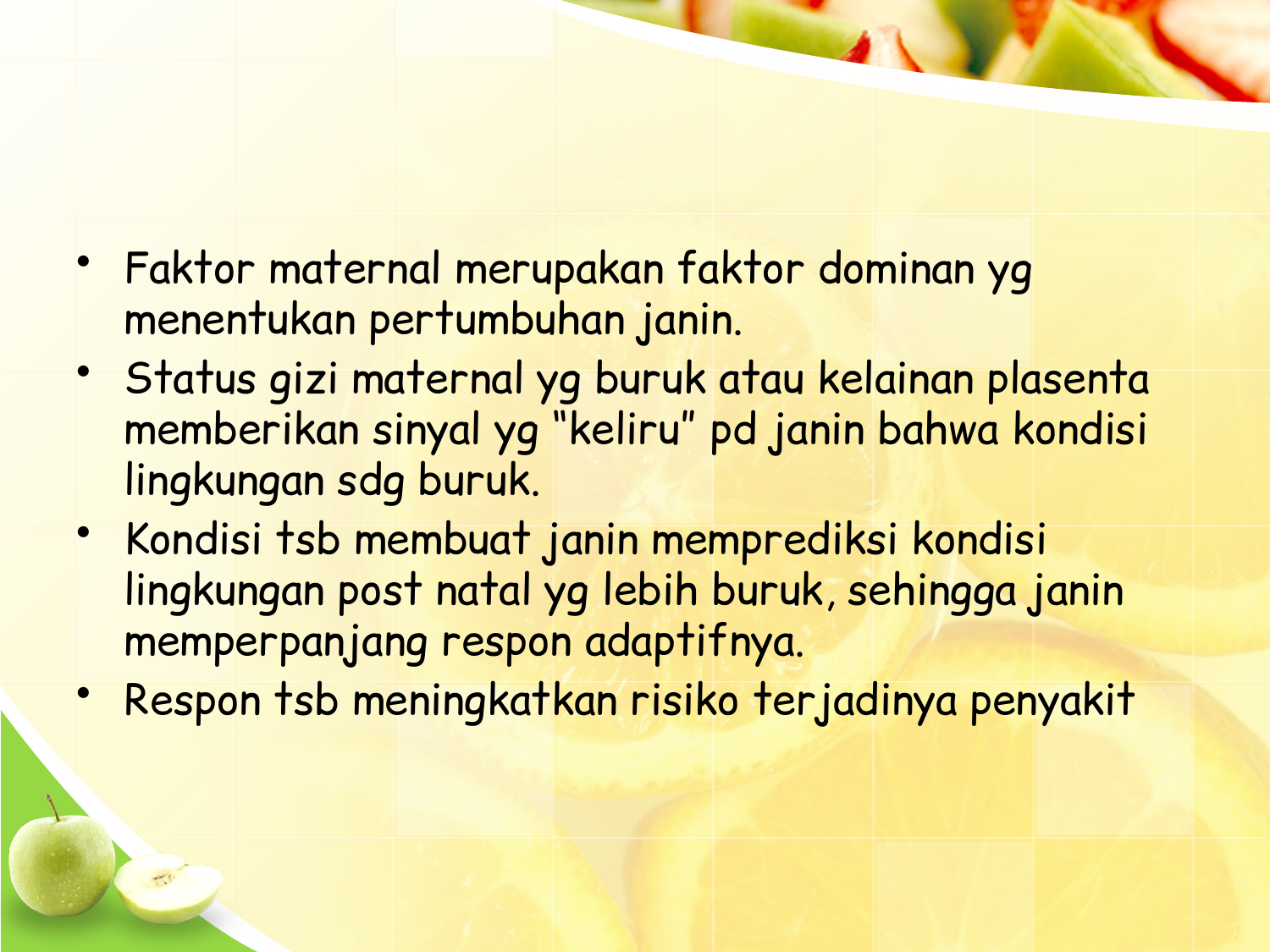

#
Faktor maternal merupakan faktor dominan yg menentukan pertumbuhan janin.
Status gizi maternal yg buruk atau kelainan plasenta memberikan sinyal yg “keliru” pd janin bahwa kondisi lingkungan sdg buruk.
Kondisi tsb membuat janin memprediksi kondisi lingkungan post natal yg lebih buruk, sehingga janin memperpanjang respon adaptifnya.
Respon tsb meningkatkan risiko terjadinya penyakit